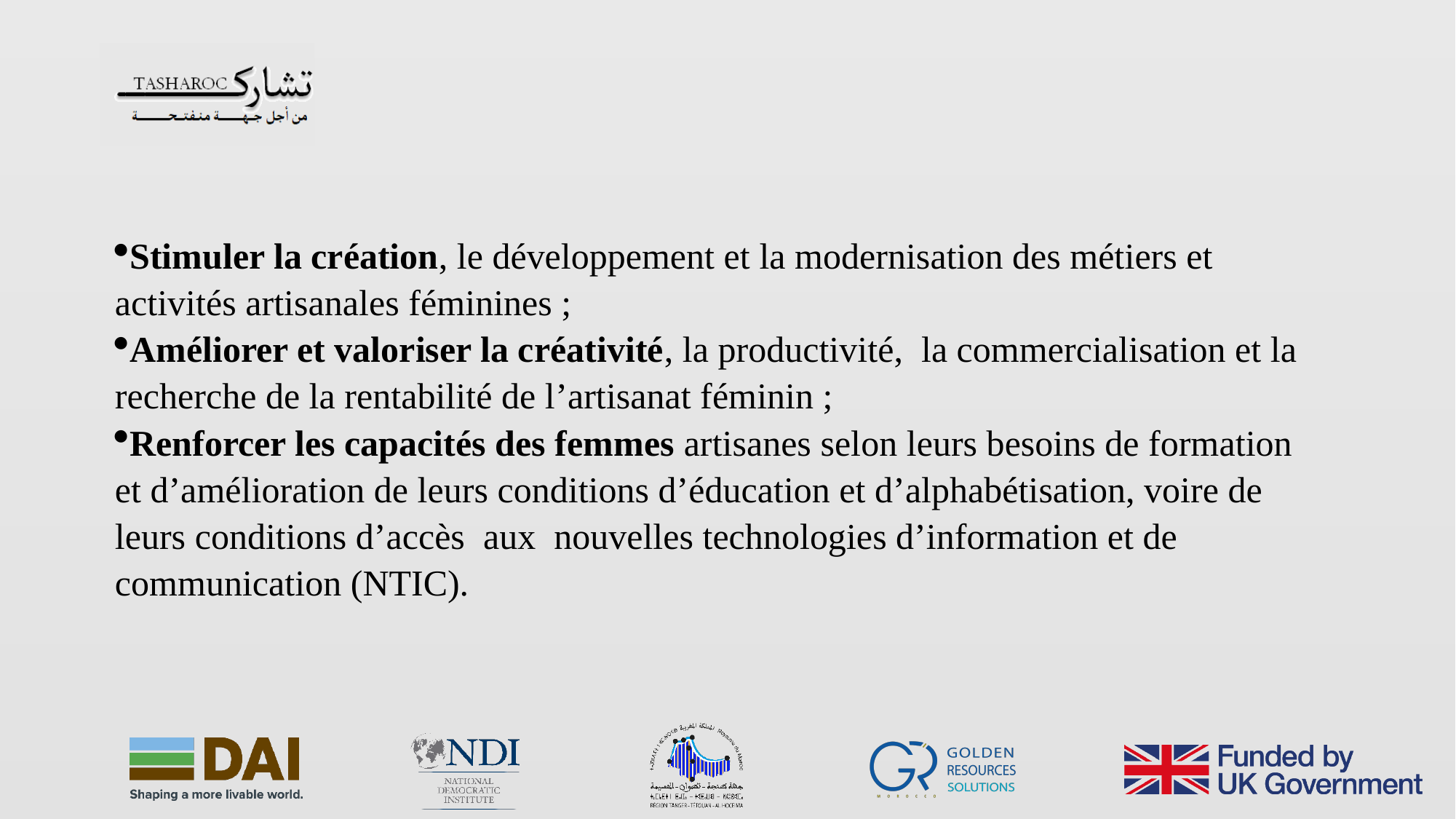

Stimuler la création, le développement et la modernisation des métiers et activités artisanales féminines ;
Améliorer et valoriser la créativité, la productivité,  la commercialisation et la recherche de la rentabilité de l’artisanat féminin ;
Renforcer les capacités des femmes artisanes selon leurs besoins de formation et d’amélioration de leurs conditions d’éducation et d’alphabétisation, voire de leurs conditions d’accès  aux  nouvelles technologies d’information et de communication (NTIC).